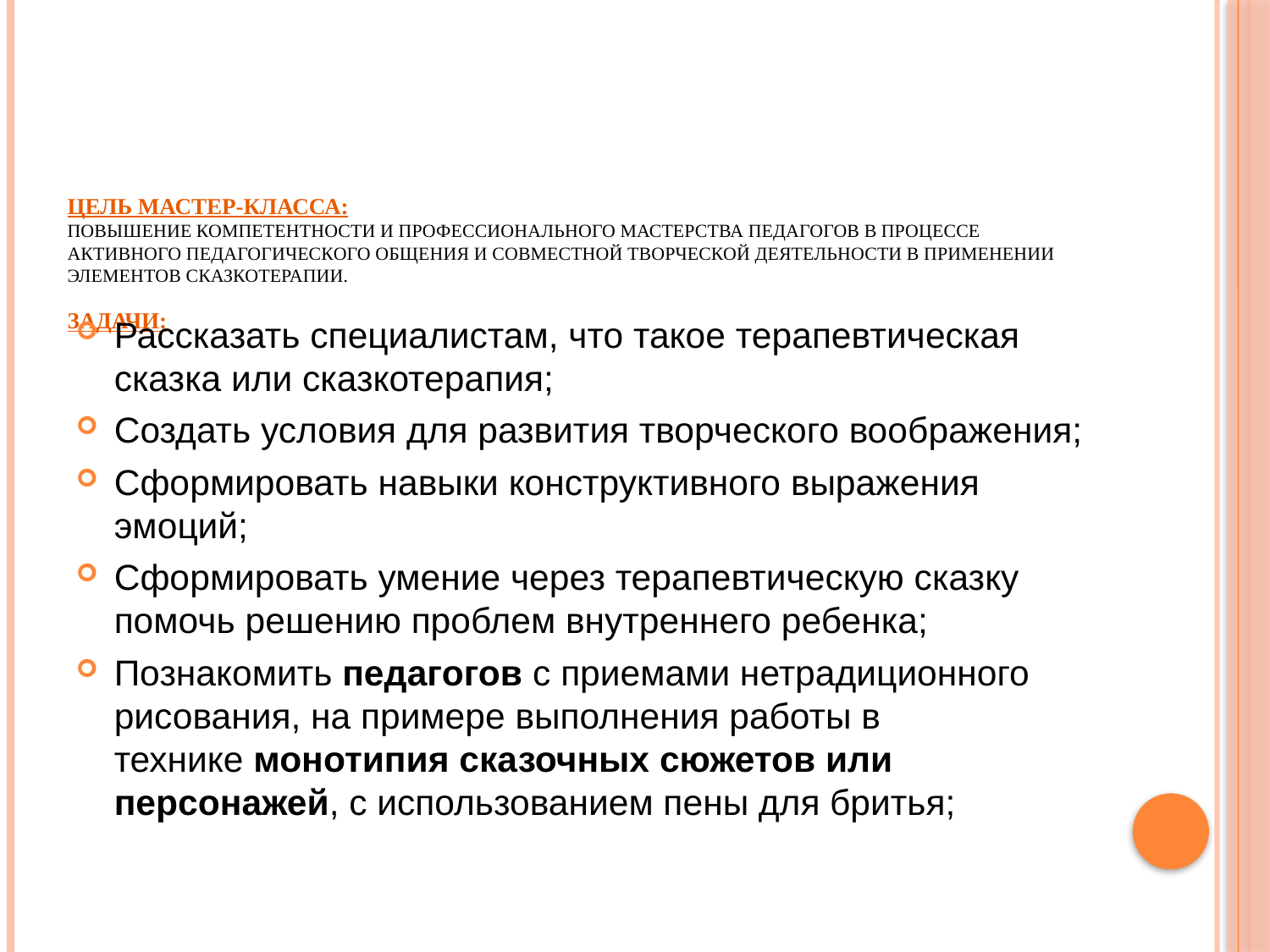

# Цель мастер-класса: Повышение компетентности и профессионального мастерства педагогов в процессе активного педагогического общения и совместной творческой деятельности в применении элементов сказкотерапии.   Задачи:
Рассказать специалистам, что такое терапевтическая сказка или сказкотерапия;
Создать условия для развития творческого воображения;
Сформировать навыки конструктивного выражения эмоций;
Сформировать умение через терапевтическую сказку помочь решению проблем внутреннего ребенка;
Познакомить педагогов с приемами нетрадиционного рисования, на примере выполнения работы в технике монотипия сказочных сюжетов или персонажей, с использованием пены для бритья;